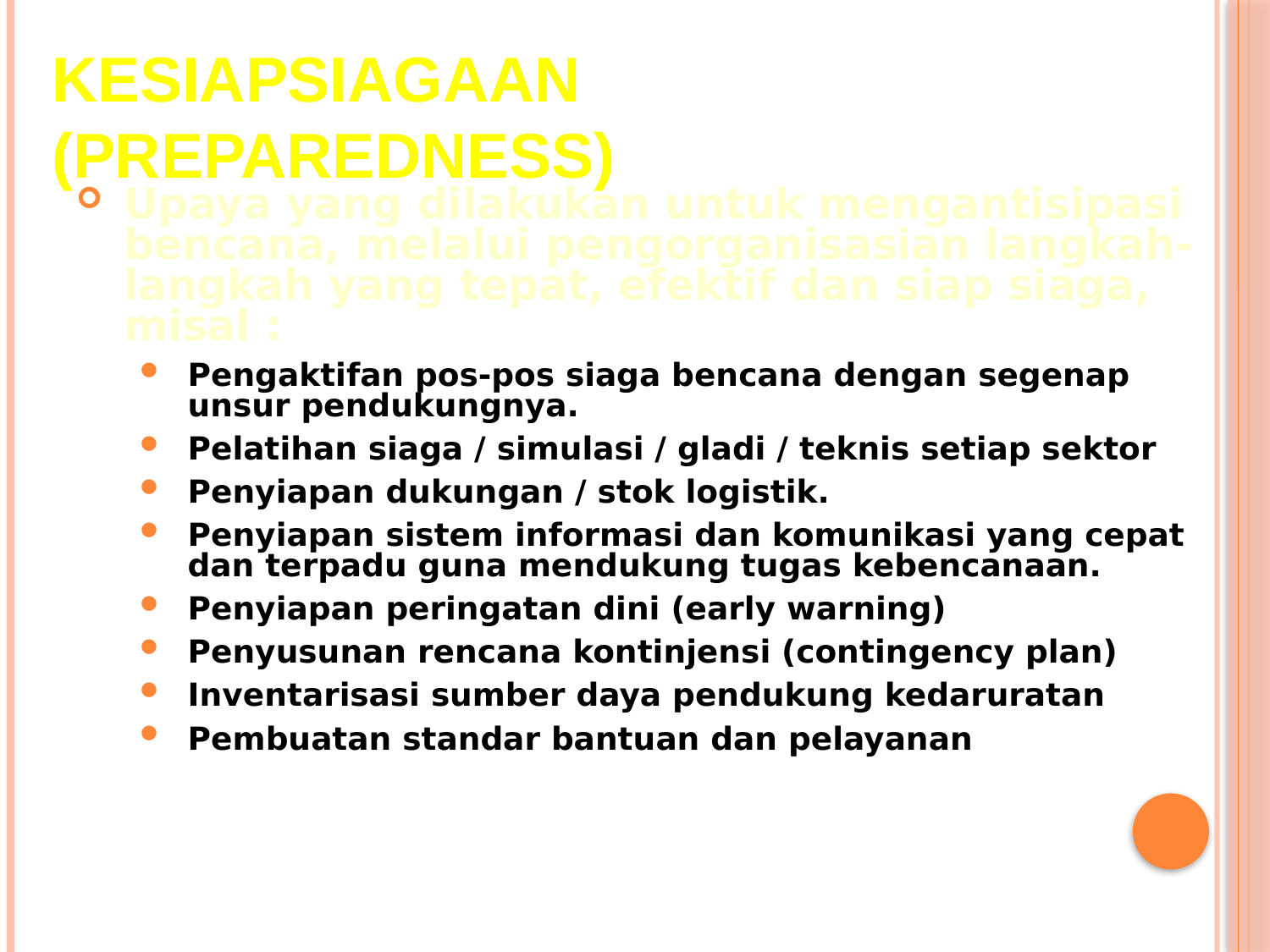

# Kesiapsiagaan (preparedness)
Upaya yang dilakukan untuk mengantisipasi bencana, melalui pengorganisasian langkah-langkah yang tepat, efektif dan siap siaga, misal :
Pengaktifan pos-pos siaga bencana dengan segenap unsur pendukungnya.
Pelatihan siaga / simulasi / gladi / teknis setiap sektor
Penyiapan dukungan / stok logistik.
Penyiapan sistem informasi dan komunikasi yang cepat dan terpadu guna mendukung tugas kebencanaan.
Penyiapan peringatan dini (early warning)
Penyusunan rencana kontinjensi (contingency plan)
Inventarisasi sumber daya pendukung kedaruratan
Pembuatan standar bantuan dan pelayanan